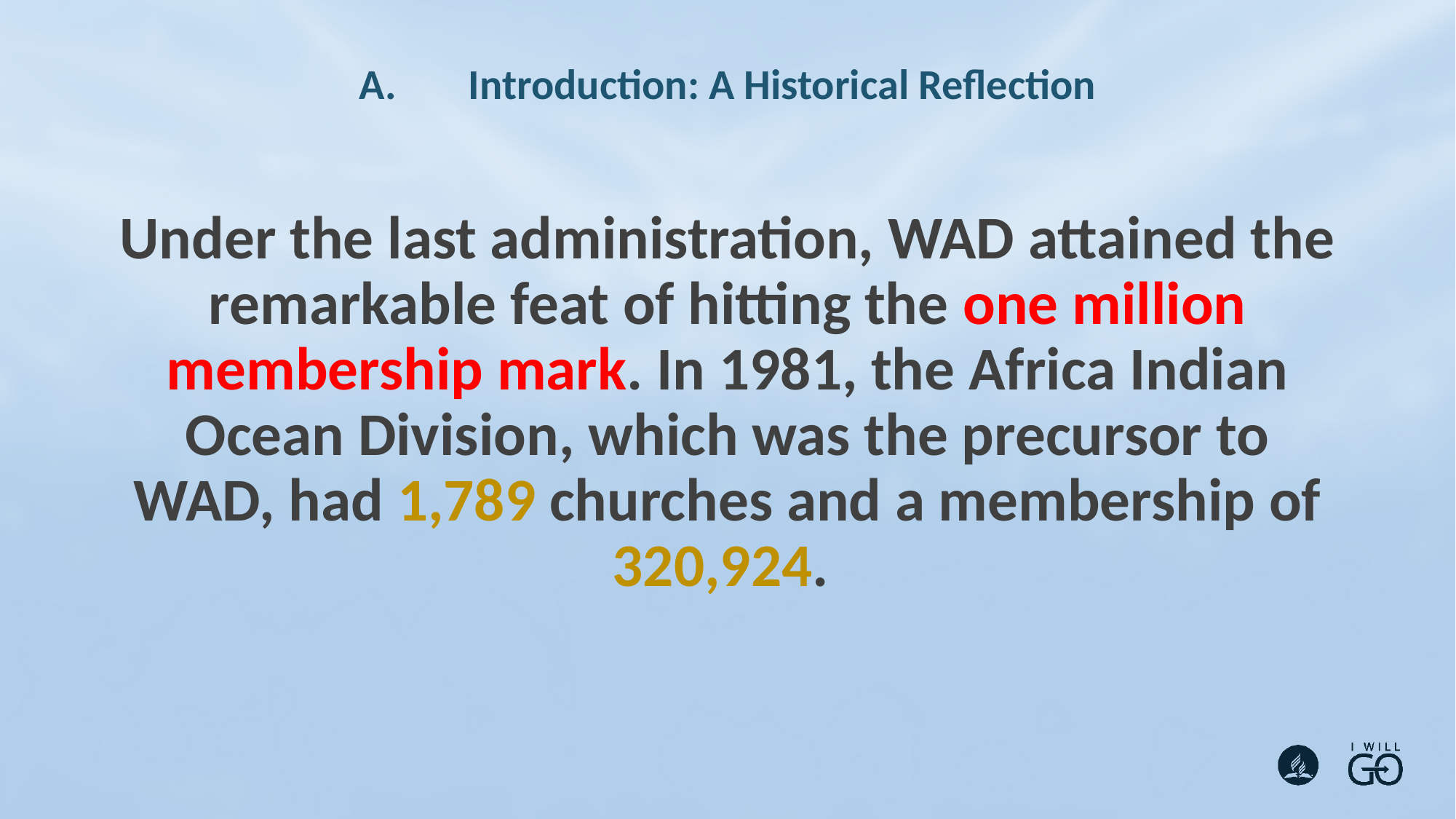

A.	Introduction: A Historical Reflection
Under the last administration, WAD attained the remarkable feat of hitting the one million membership mark. In 1981, the Africa Indian Ocean Division, which was the precursor to WAD, had 1,789 churches and a membership of 320,924.